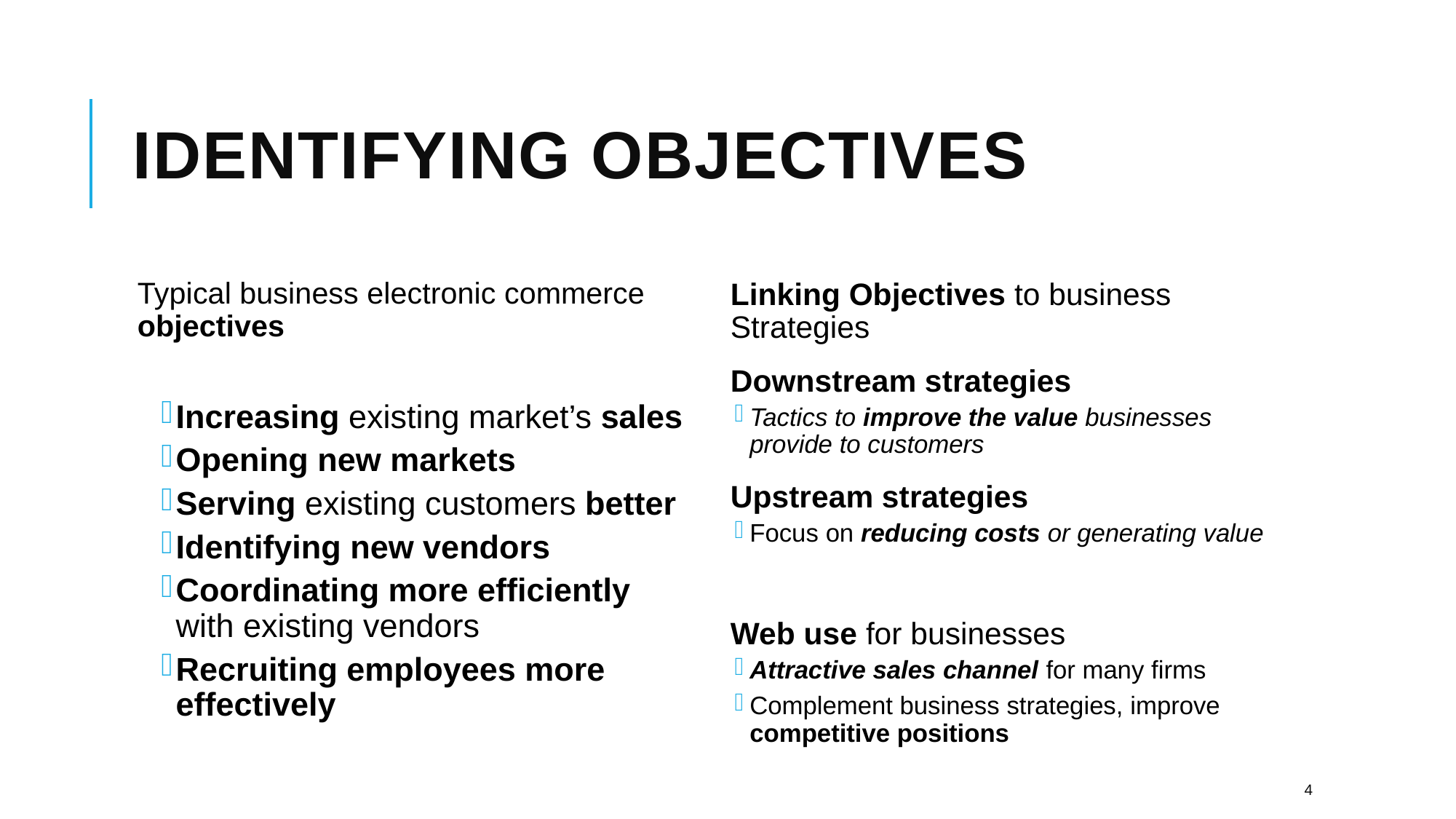

# Identifying Objectives
Typical business electronic commerce objectives

Increasing existing market’s sales
Opening new markets
Serving existing customers better
Identifying new vendors
Coordinating more efficiently with existing vendors
Recruiting employees more effectively

Linking Objectives to business Strategies
Downstream strategies
Tactics to improve the value businesses provide to customers
Upstream strategies
Focus on reducing costs or generating value

Web use for businesses
Attractive sales channel for many firms
Complement business strategies, improve competitive positions

4